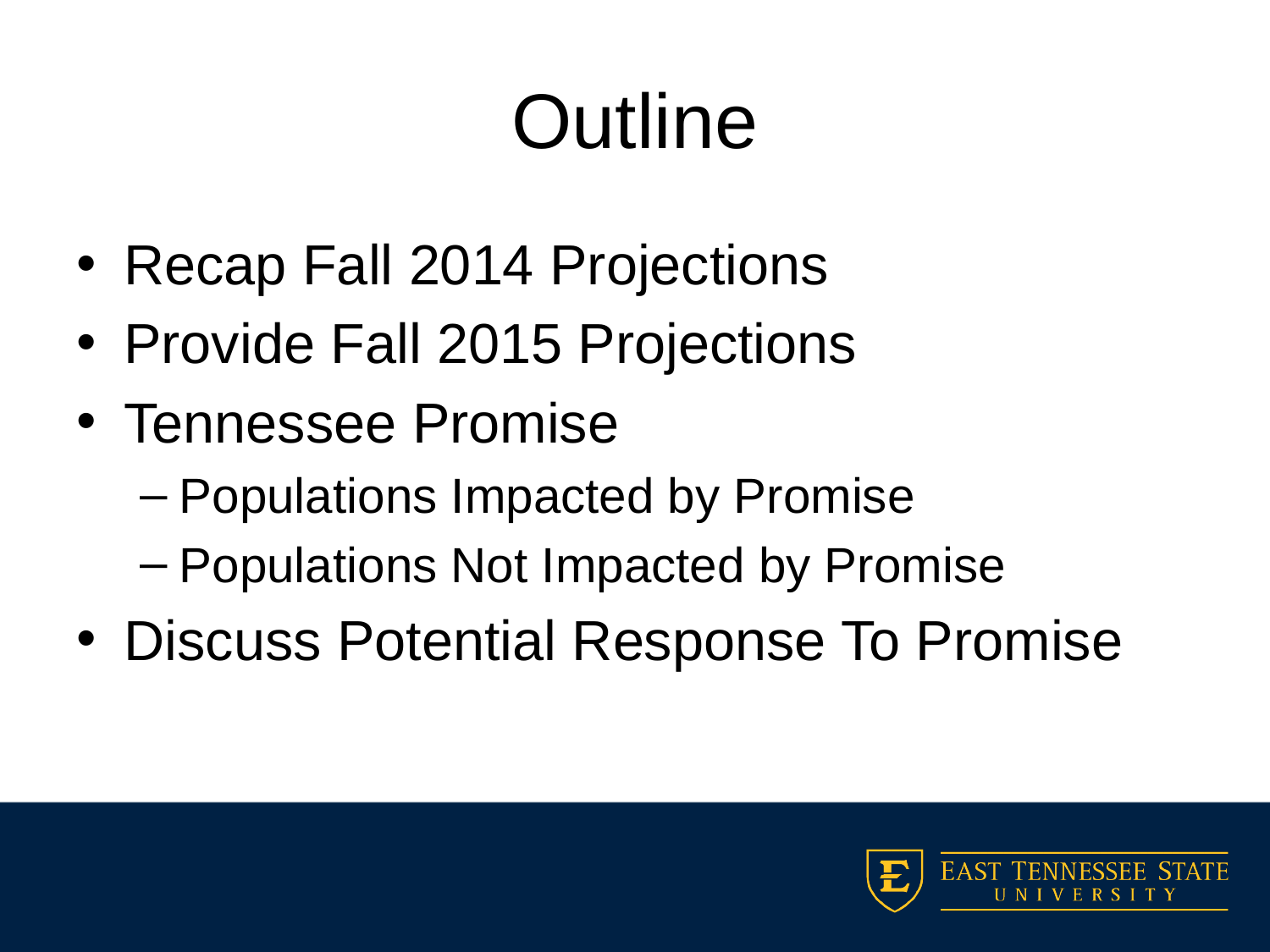

# Outline
Recap Fall 2014 Projections
Provide Fall 2015 Projections
Tennessee Promise
Populations Impacted by Promise
Populations Not Impacted by Promise
Discuss Potential Response To Promise